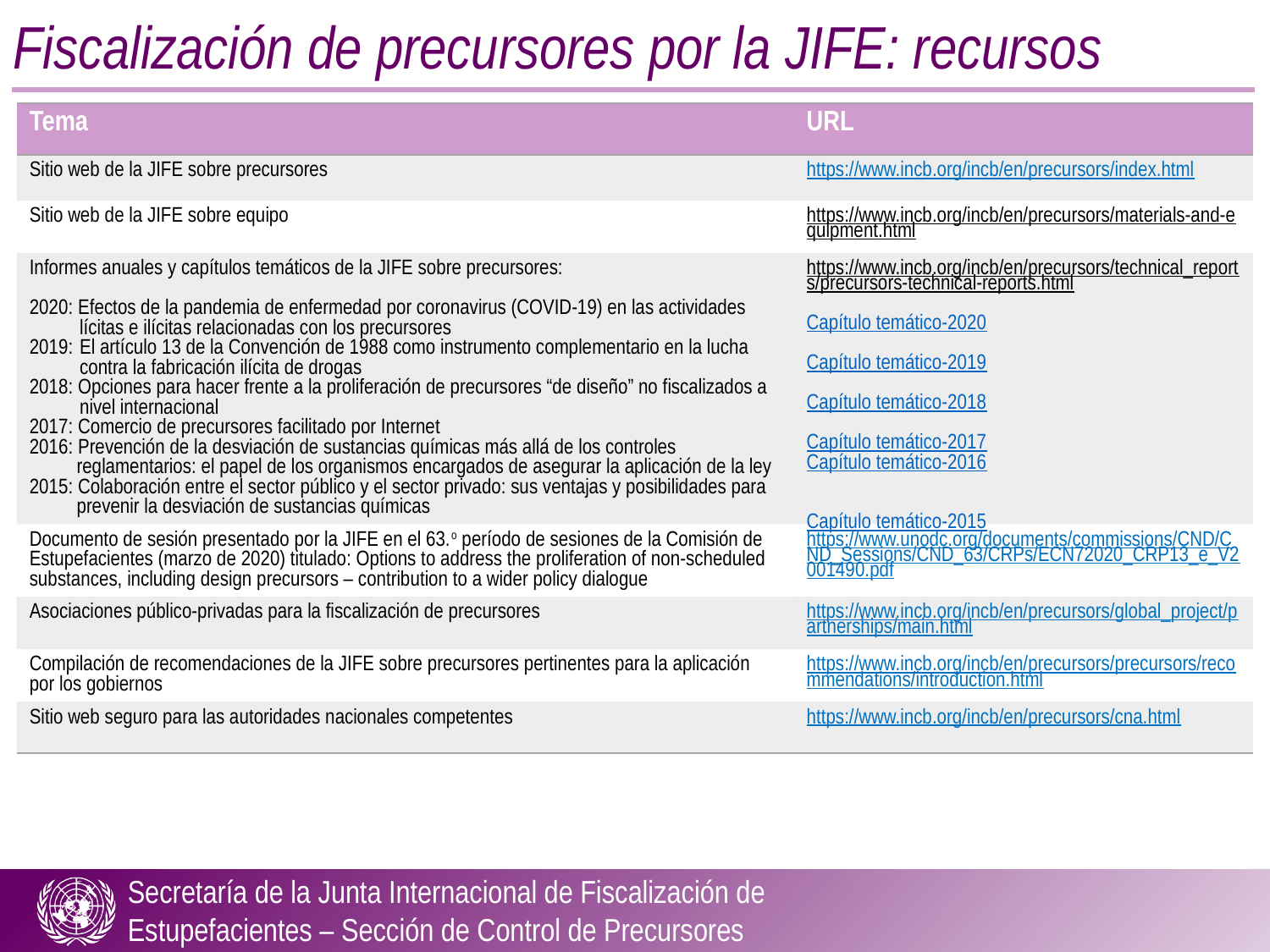

Fiscalización de precursores por la JIFE: recursos

| Tema | URL |
| --- | --- |
| Sitio web de la JIFE sobre precursores | https://www.incb.org/incb/en/precursors/index.html |
| Sitio web de la JIFE sobre equipo | https://www.incb.org/incb/en/precursors/materials-and-equipment.html |
| Informes anuales y capítulos temáticos de la JIFE sobre precursores: 2020: Efectos de la pandemia de enfermedad por coronavirus (COVID-19) en las actividades lícitas e ilícitas relacionadas con los precursores 2019: El artículo 13 de la Convención de 1988 como instrumento complementario en la lucha contra la fabricación ilícita de drogas 2018: Opciones para hacer frente a la proliferación de precursores “de diseño” no fiscalizados a nivel internacional 2017: Comercio de precursores facilitado por Internet 2016: Prevención de la desviación de sustancias químicas más allá de los controles reglamentarios: el papel de los organismos encargados de asegurar la aplicación de la ley 2015: Colaboración entre el sector público y el sector privado: sus ventajas y posibilidades para prevenir la desviación de sustancias químicas | https://www.incb.org/incb/en/precursors/technical\_reports/precursors-technical-reports.html Capítulo temático-2020 Capítulo temático-2019 Capítulo temático-2018 Capítulo temático-2017 Capítulo temático-2016 Capítulo temático-2015 |
| Documento de sesión presentado por la JIFE en el 63.o período de sesiones de la Comisión de Estupefacientes (marzo de 2020) titulado: Options to address the proliferation of non-scheduled substances, including design precursors – contribution to a wider policy dialogue | https://www.unodc.org/documents/commissions/CND/CND\_Sessions/CND\_63/CRPs/ECN72020\_CRP13\_e\_V2001490.pdf |
| Asociaciones público-privadas para la fiscalización de precursores | https://www.incb.org/incb/en/precursors/global\_project/partnerships/main.html |
| Compilación de recomendaciones de la JIFE sobre precursores pertinentes para la aplicación por los gobiernos | https://www.incb.org/incb/en/precursors/precursors/recommendations/introduction.html |
| Sitio web seguro para las autoridades nacionales competentes | https://www.incb.org/incb/en/precursors/cna.html |
# la JIFE Precursor control: Resources